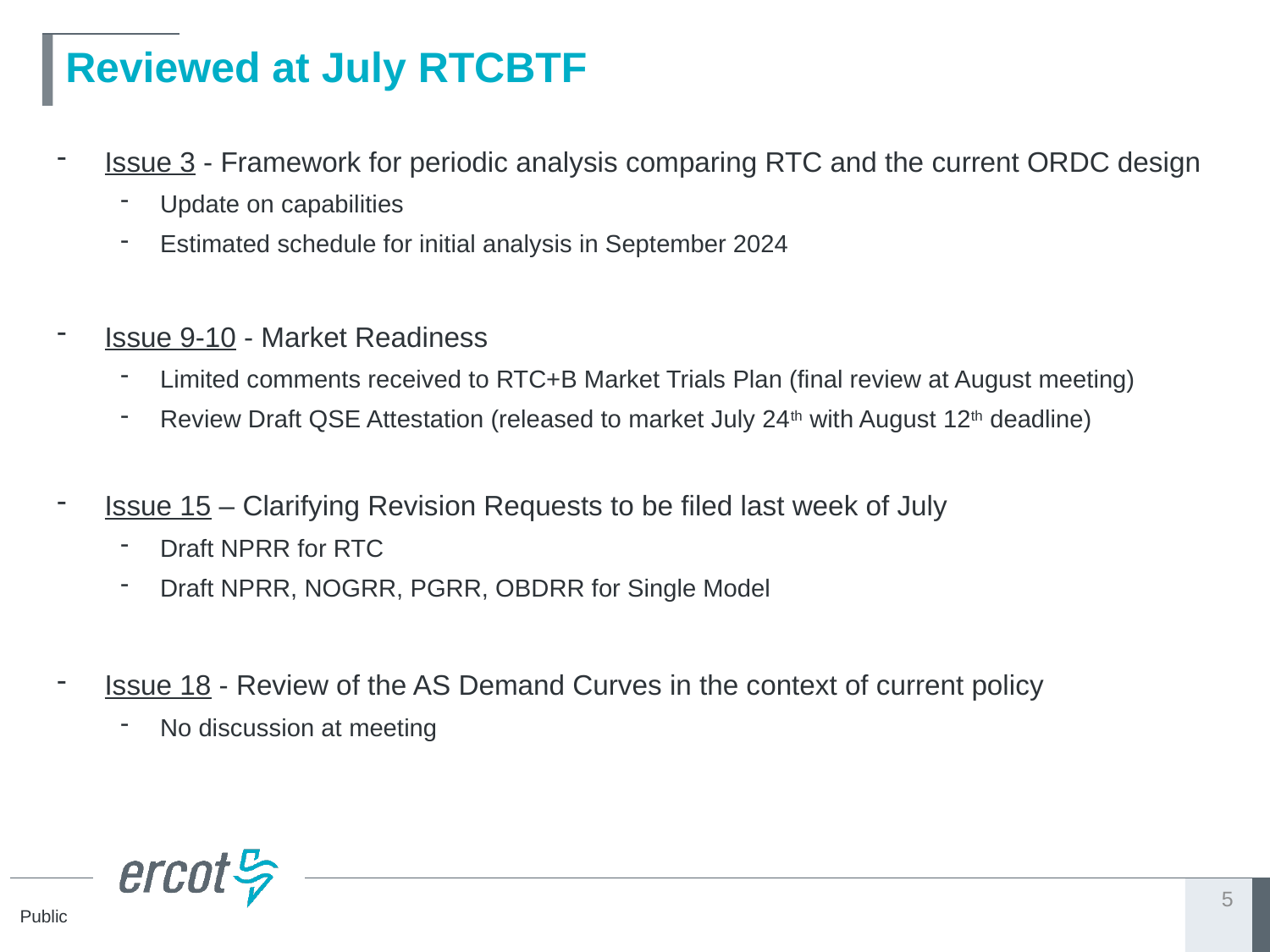

# Reviewed at July RTCBTF
Issue 3 - Framework for periodic analysis comparing RTC and the current ORDC design
Update on capabilities
Estimated schedule for initial analysis in September 2024

Issue 9-10 - Market Readiness
Limited comments received to RTC+B Market Trials Plan (final review at August meeting)
Review Draft QSE Attestation (released to market July 24th with August 12th deadline)

Issue 15 – Clarifying Revision Requests to be filed last week of July
Draft NPRR for RTC
Draft NPRR, NOGRR, PGRR, OBDRR for Single Model

Issue 18 - Review of the AS Demand Curves in the context of current policy
No discussion at meeting